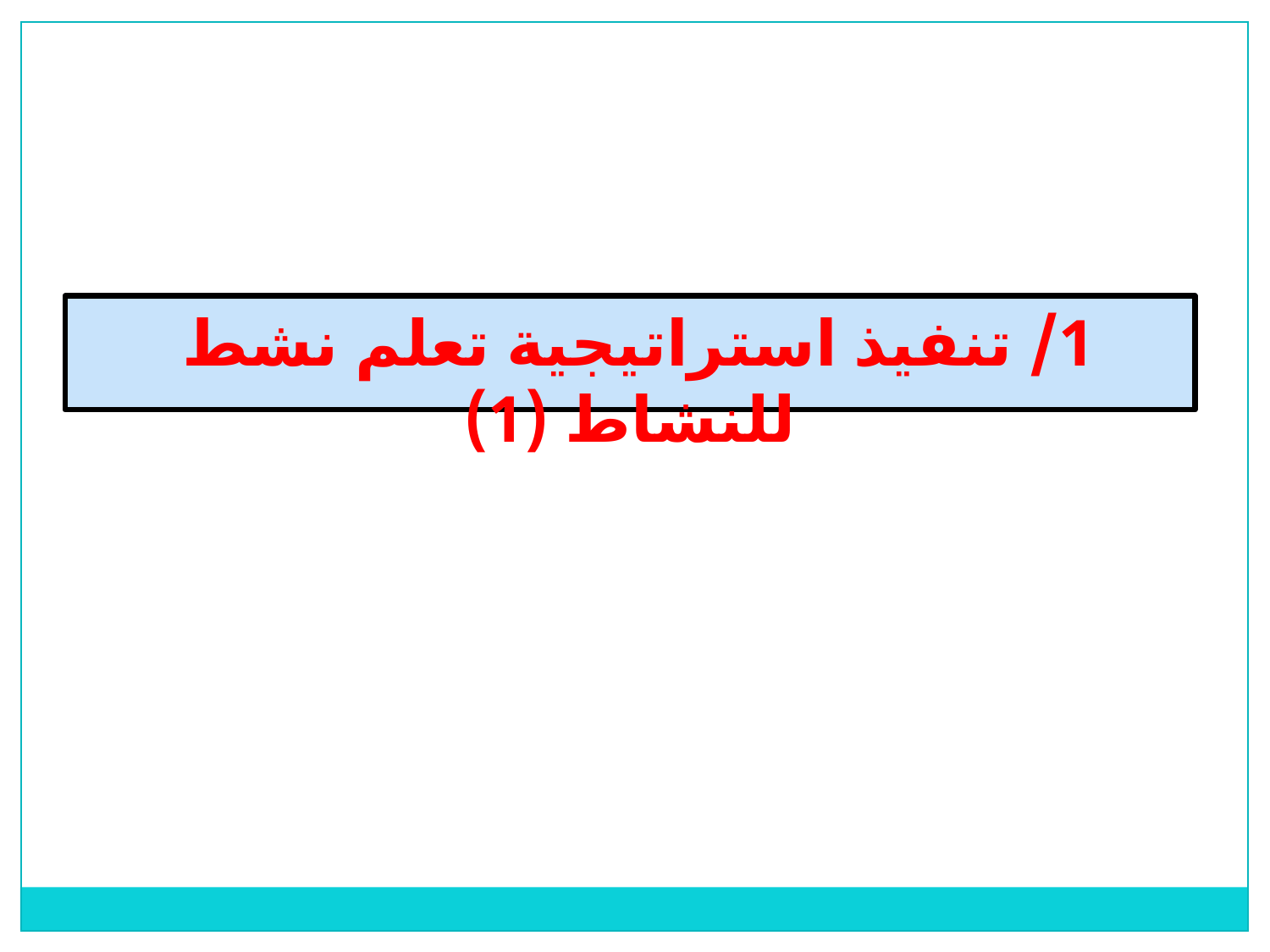

1/ تنفيذ استراتيجية تعلم نشط  للنشاط (1)